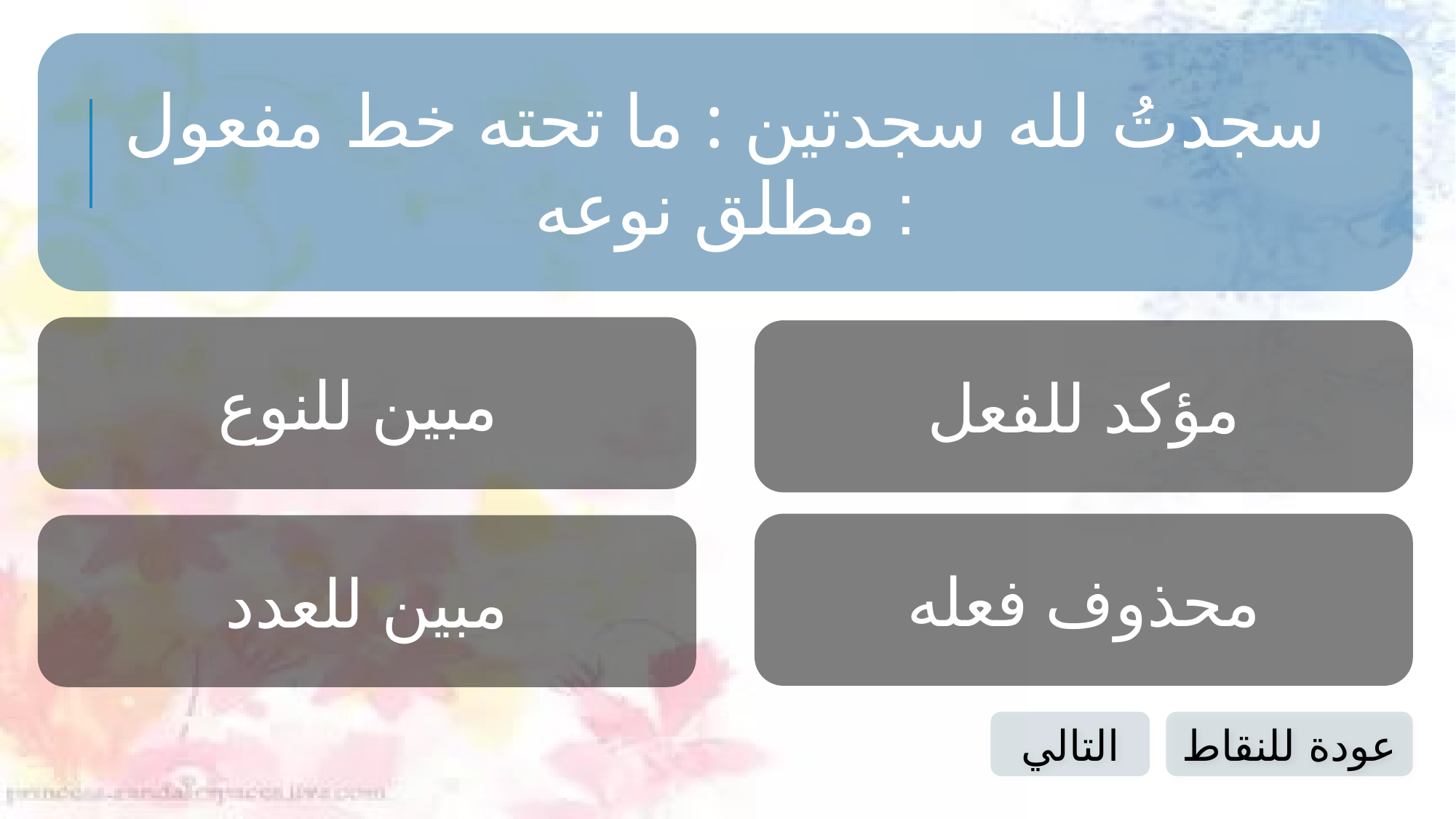

سجدتُ لله سجدتين : ما تحته خط مفعول مطلق نوعه :
مبين للنوع
مؤكد للفعل
محذوف فعله
مبين للعدد
التالي
عودة للنقاط